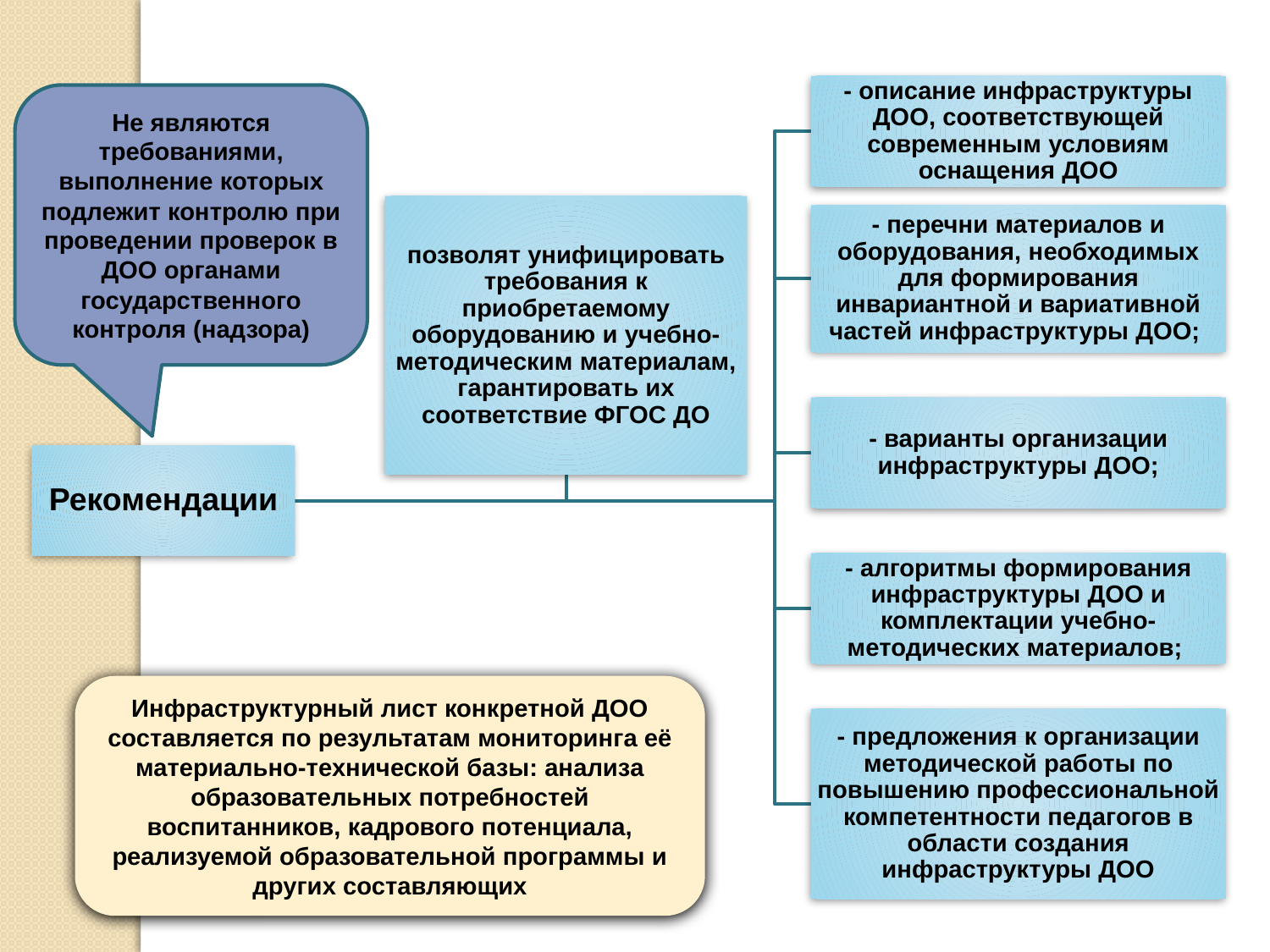

Рекомендации
- описание инфраструктуры ДОО, соответствующей современным условиям оснащения ДОО
- перечни материалов и оборудования, необходимых для формирования инвариантной и вариативной частей инфраструктуры ДОО;
- варианты организации инфраструктуры ДОО;
- алгоритмы формирования инфраструктуры ДОО и комплектации учебно-методических материалов;
- предложения к организации методической работы по повышению профессиональной компетентности педагогов в области создания инфраструктуры ДОО
позволят унифицировать требования к приобретаемому оборудованию и учебно-методическим материалам, гарантировать их соответствие ФГОС ДО
Не являются требованиями, выполнение которых подлежит контролю при проведении проверок в ДОО органами государственного контроля (надзора)
Инфраструктурный лист конкретной ДОО составляется по результатам мониторинга её материально-технической базы: анализа образовательных потребностей воспитанников, кадрового потенциала, реализуемой образовательной программы и других составляющих